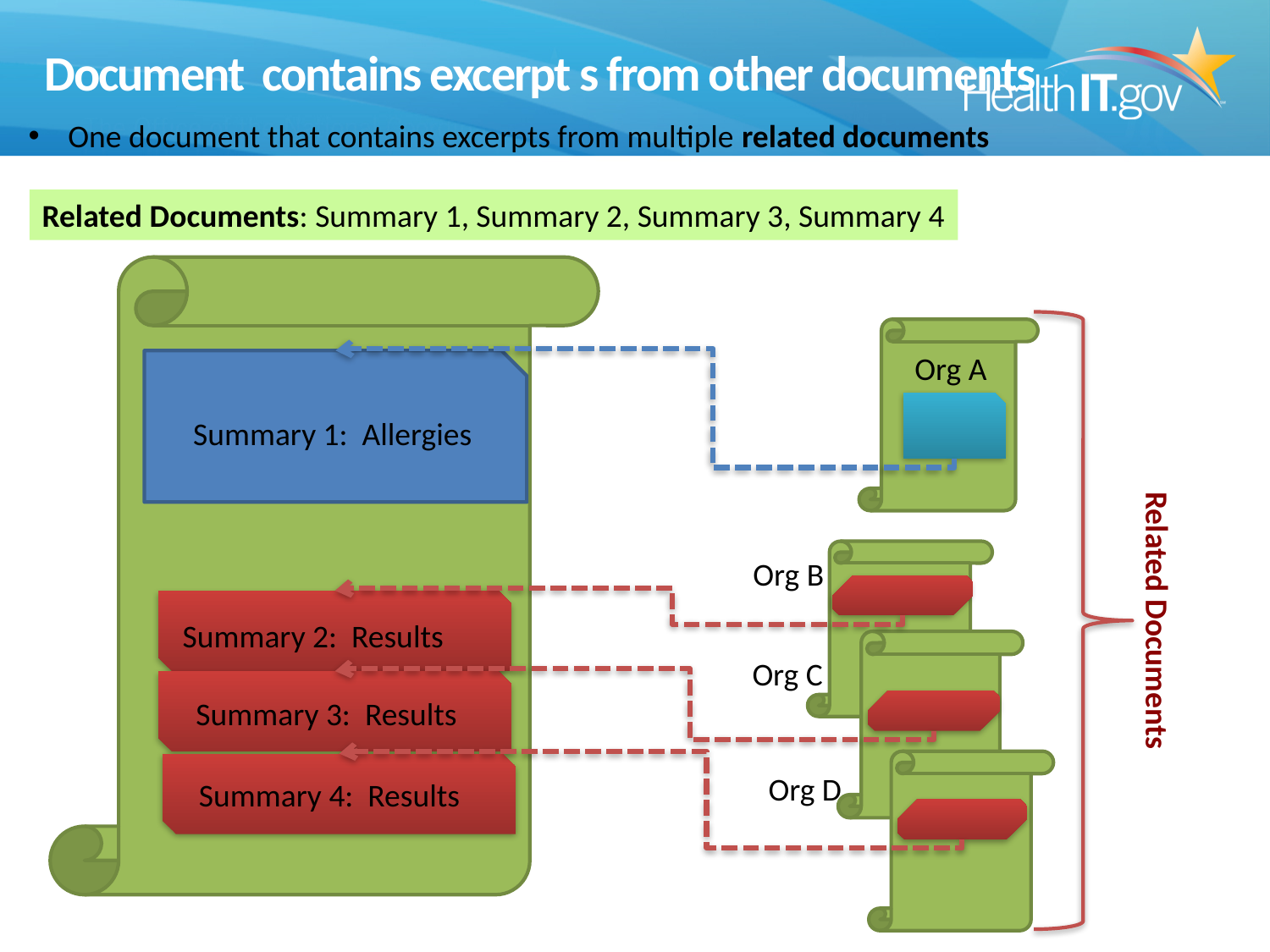

# Document  contains excerpt s from other documents
One document that contains excerpts from multiple related documents
Related Documents: Summary 1, Summary 2, Summary 3, Summary 4

Org A

Summary 1:  Allergies

Org B

Related Documents
Summary 2:  Results

Org C

Summary 3:  Results

Org D
Summary 4:  Results